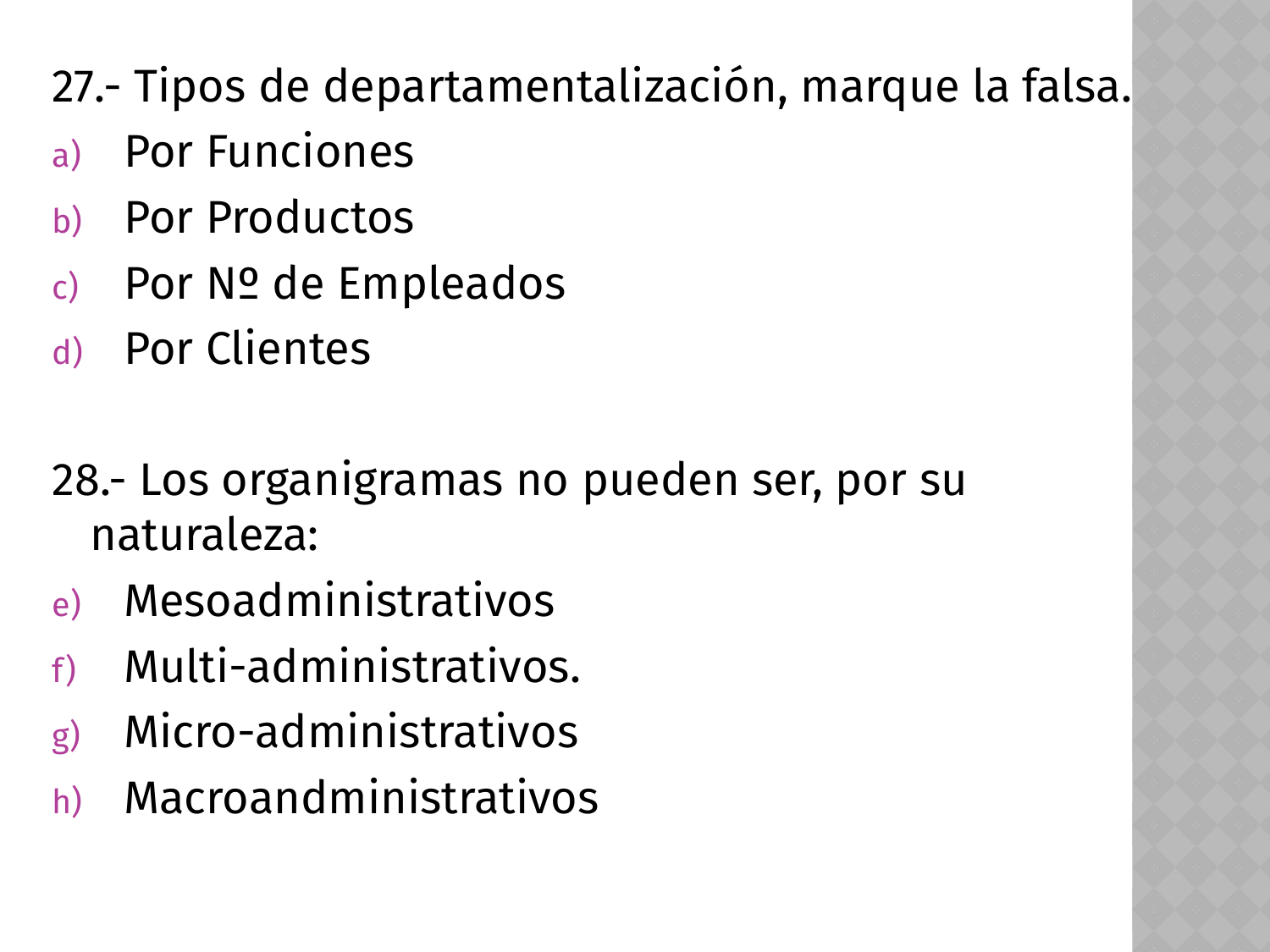

27.- Tipos de departamentalización, marque la falsa.
Por Funciones
Por Productos
Por Nº de Empleados
Por Clientes

28.- Los organigramas no pueden ser, por su naturaleza:
Mesoadministrativos
Multi-administrativos.
Micro-administrativos
Macroandministrativos